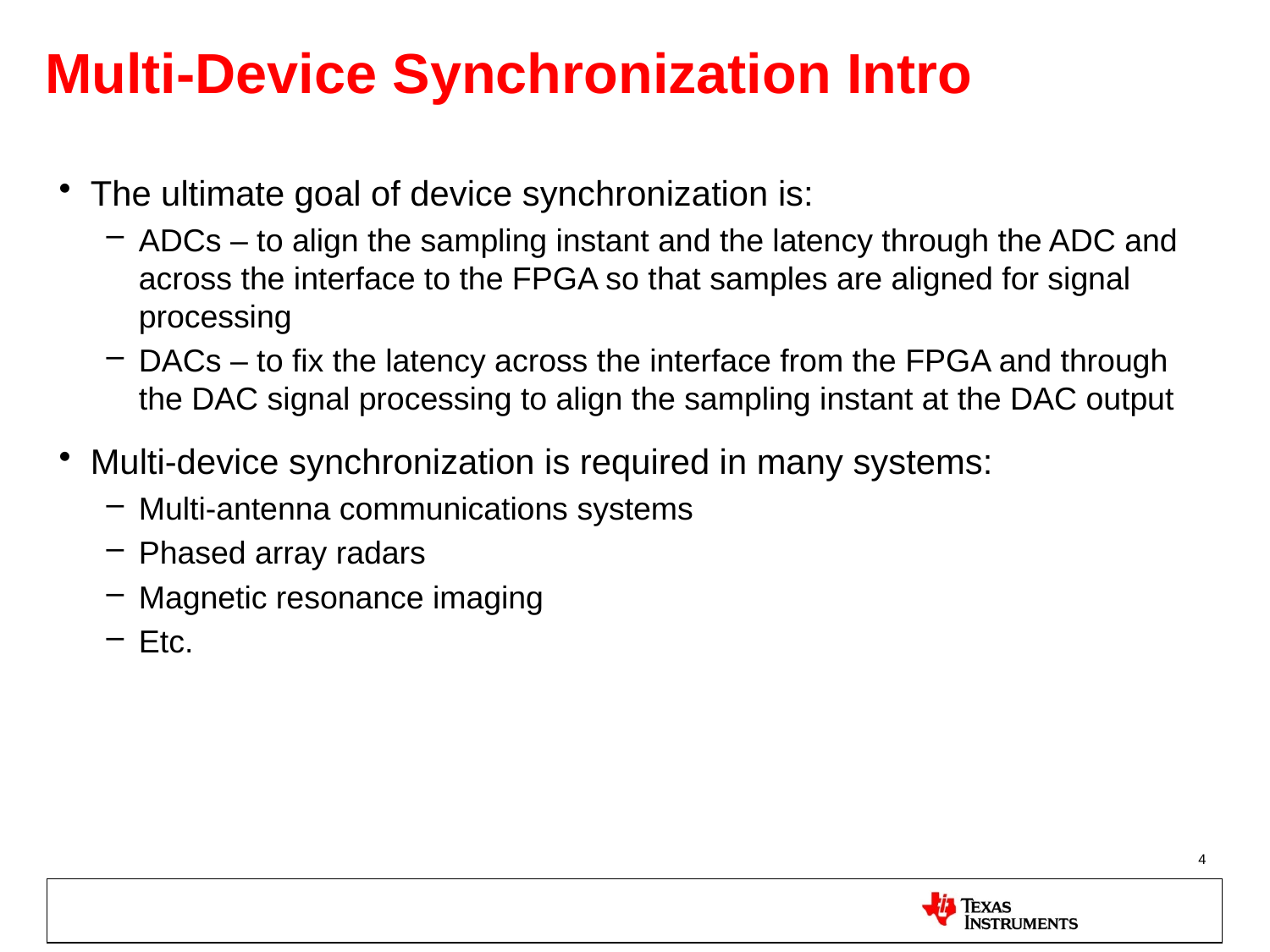

# Multi-Device Synchronization Intro
The ultimate goal of device synchronization is:
ADCs – to align the sampling instant and the latency through the ADC and across the interface to the FPGA so that samples are aligned for signal processing
DACs – to fix the latency across the interface from the FPGA and through the DAC signal processing to align the sampling instant at the DAC output
Multi-device synchronization is required in many systems:
Multi-antenna communications systems
Phased array radars
Magnetic resonance imaging
Etc.
4